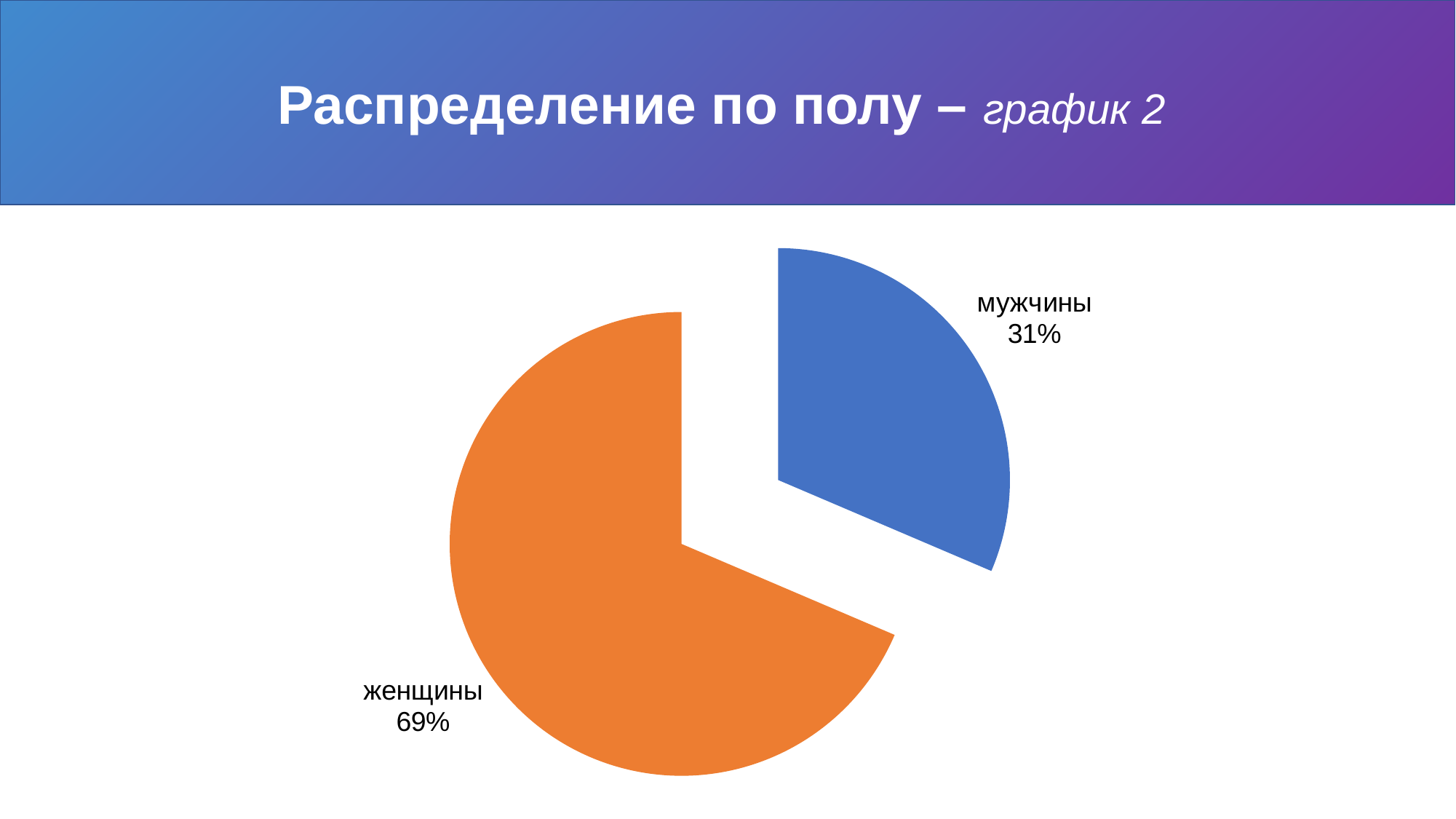

Распределение по полу – график 2

### Chart

| Category |  |
|---|---|
| мужчины | 93.0 |
| женщины | 203.0 |